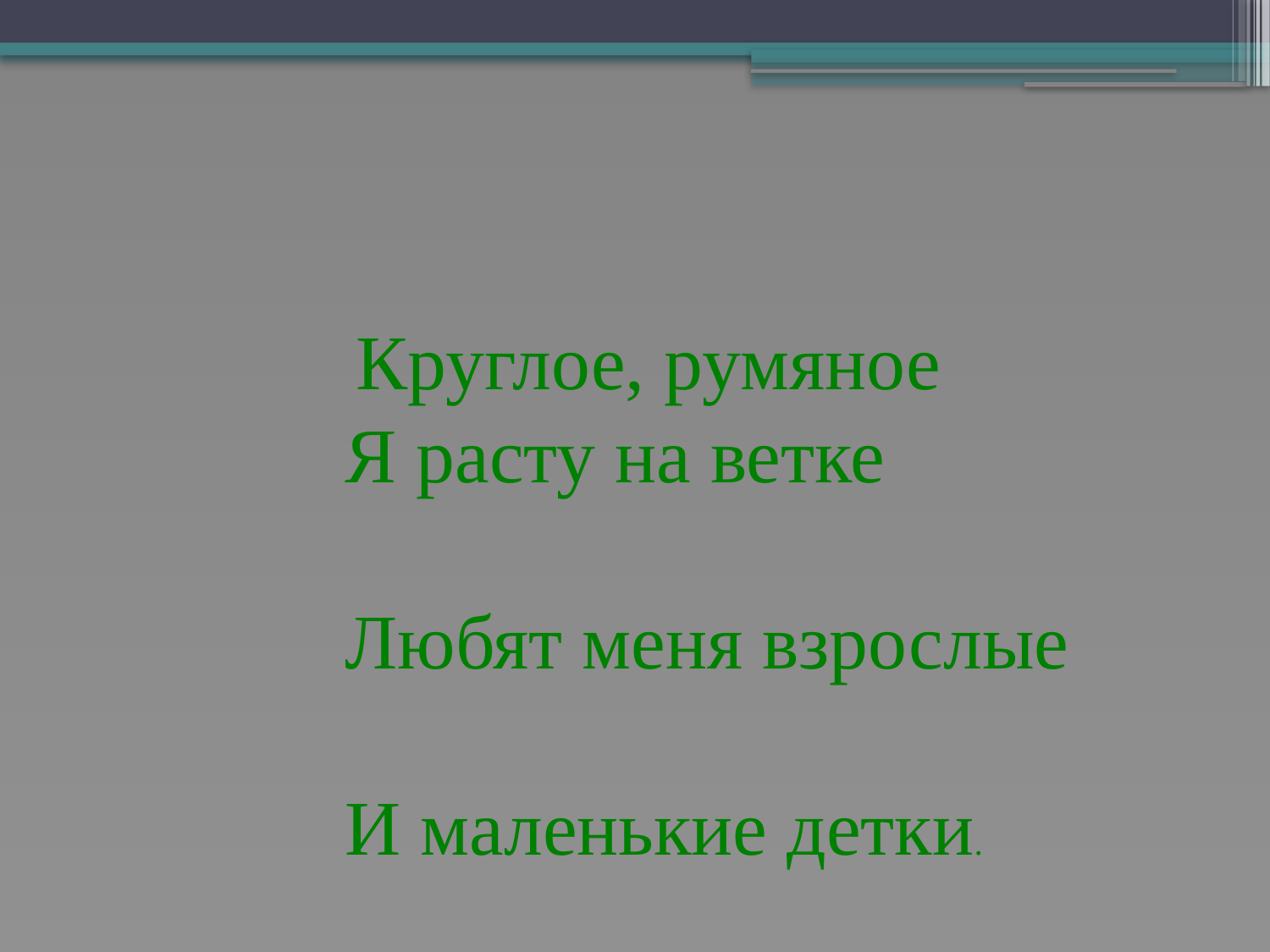

Круглое, румяное
    Я расту на ветке
    Любят меня взрослые
    И маленькие детки.